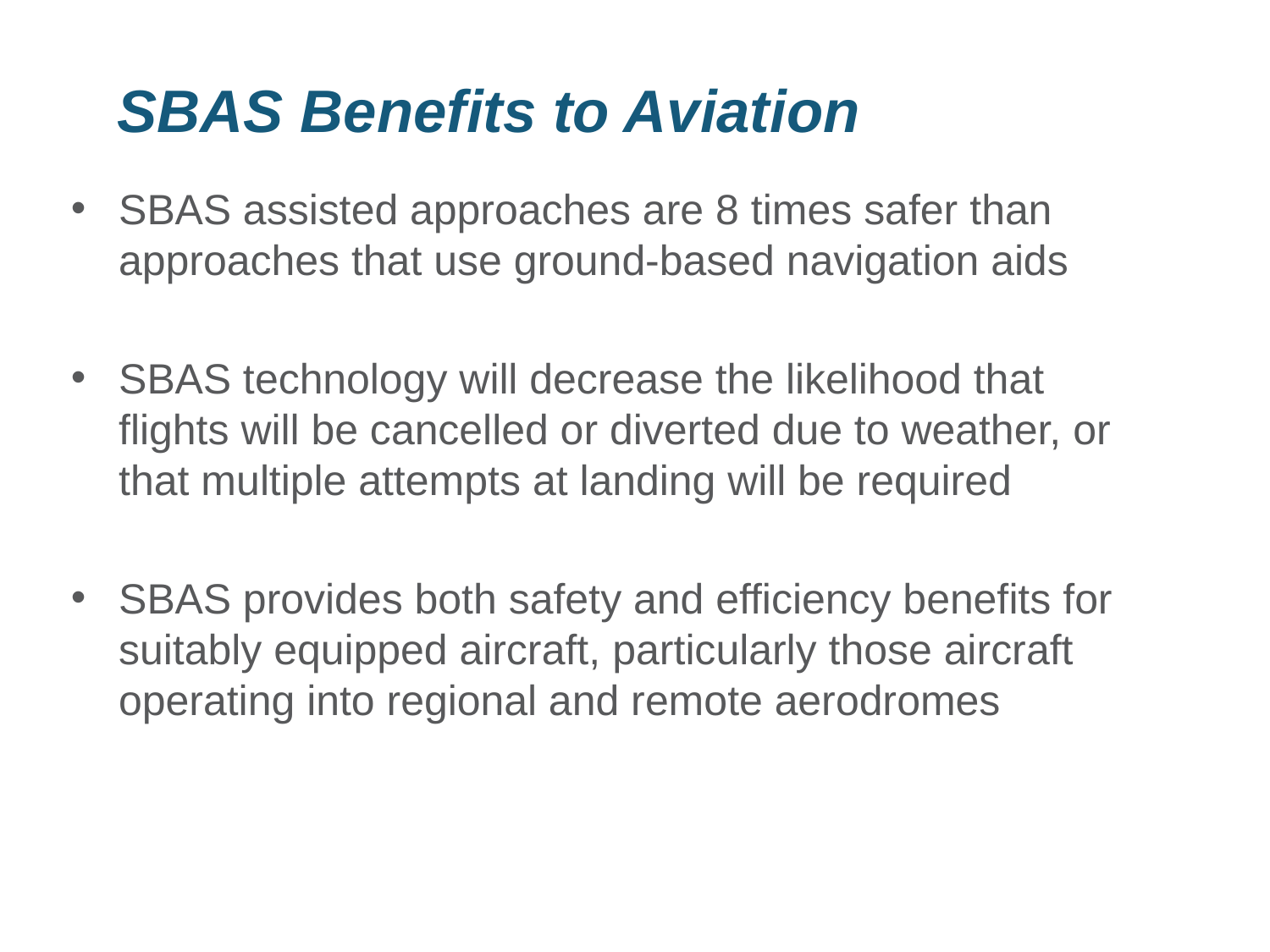

# SBAS Benefits to Aviation
SBAS assisted approaches are 8 times safer than approaches that use ground-based navigation aids

SBAS technology will decrease the likelihood that flights will be cancelled or diverted due to weather, or that multiple attempts at landing will be required

SBAS provides both safety and efficiency benefits for suitably equipped aircraft, particularly those aircraft operating into regional and remote aerodromes